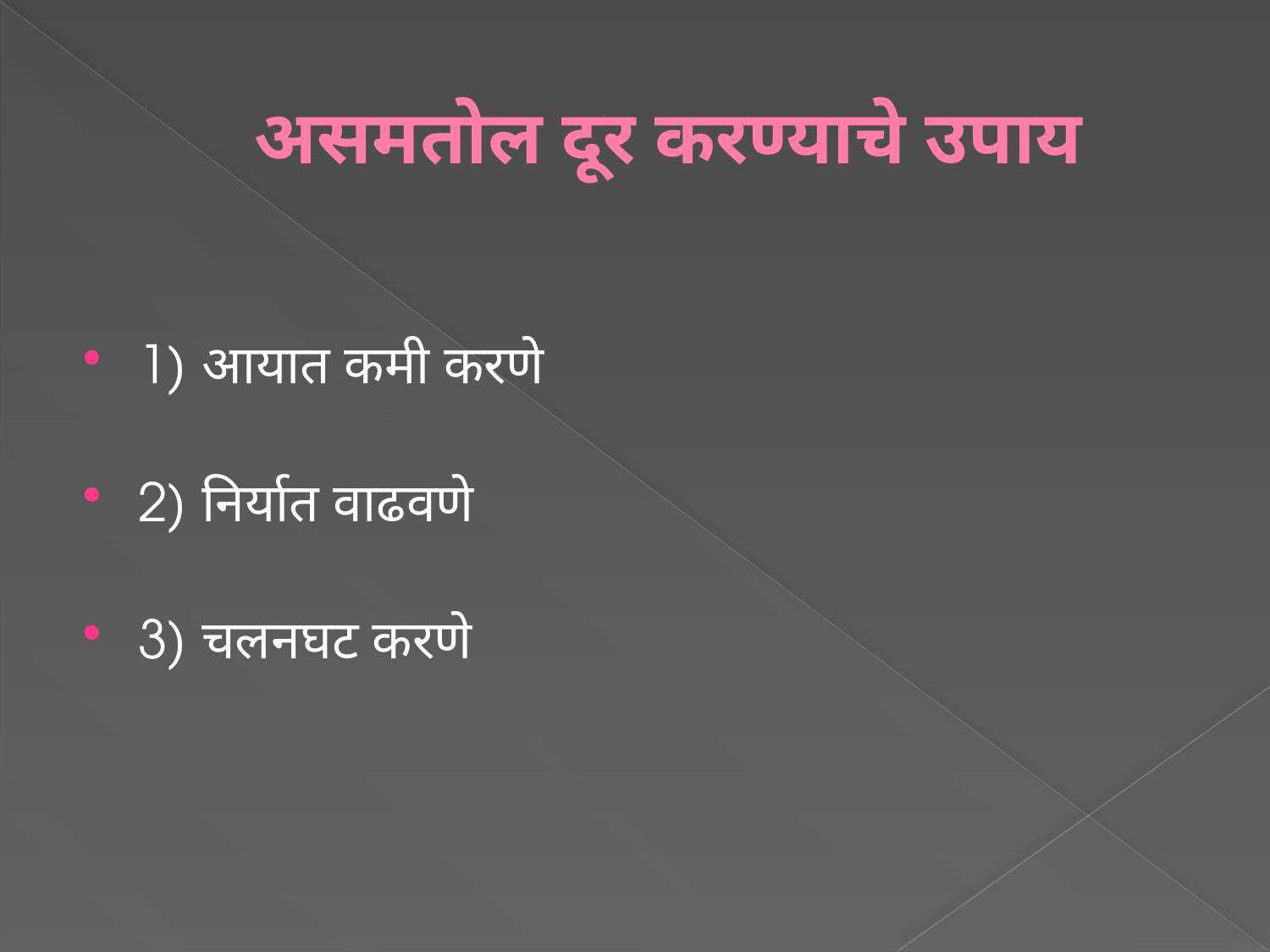

# असमतोल दूर करण्याचे उपाय
1) आयात कमी करणे
2) निर्यात वाढवणे
3) चलनघट करणे